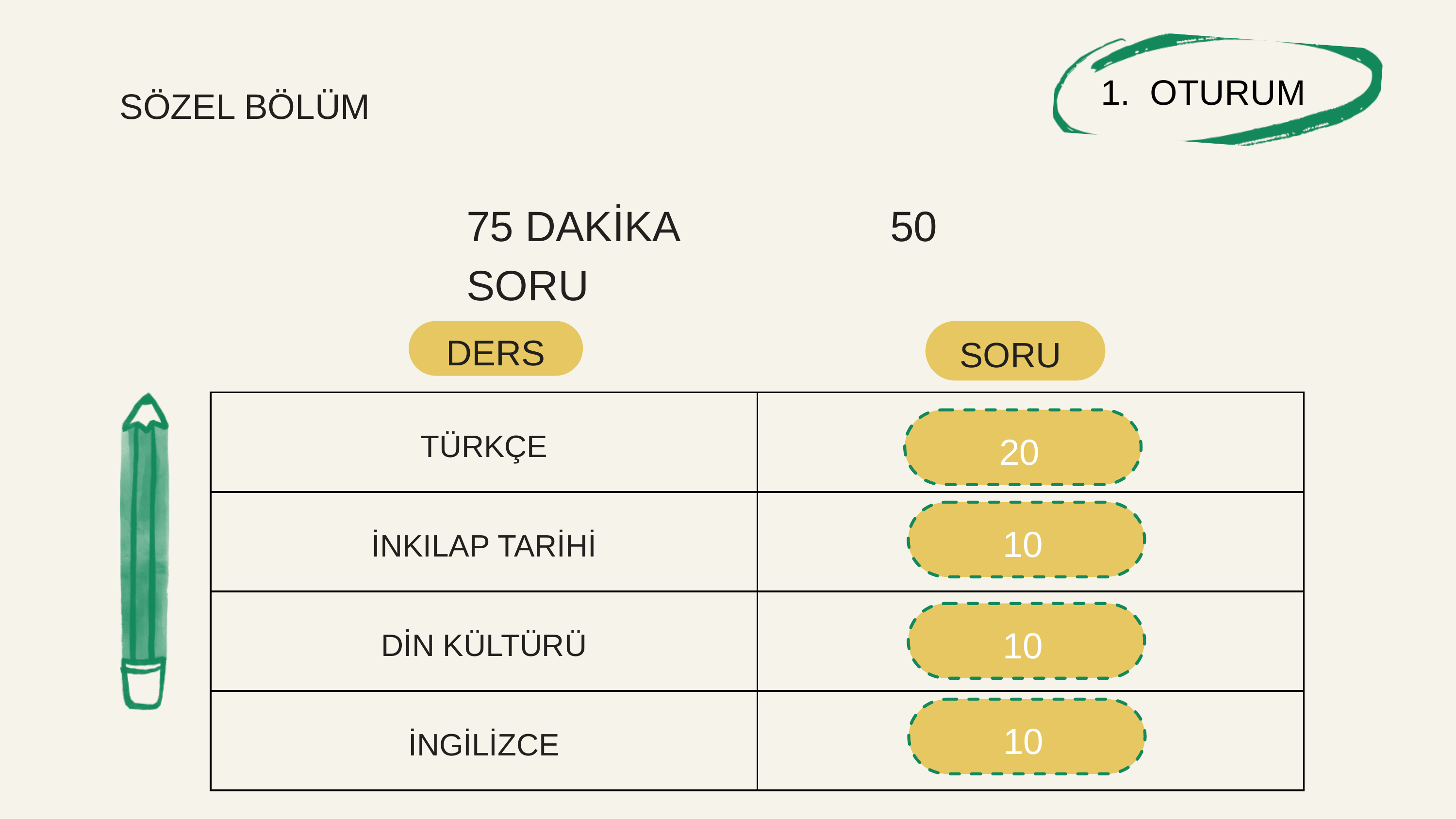

1.  OTURUM
SÖZEL BÖLÜM
75 DAKİKA                  50 SORU

20

SORU
DERS

10

| TÜRKÇE |  |
| --- | --- |
| İNKILAP TARİHİ |  |
| DİN KÜLTÜRÜ |  |
| İNGİLİZCE |  |

10

10